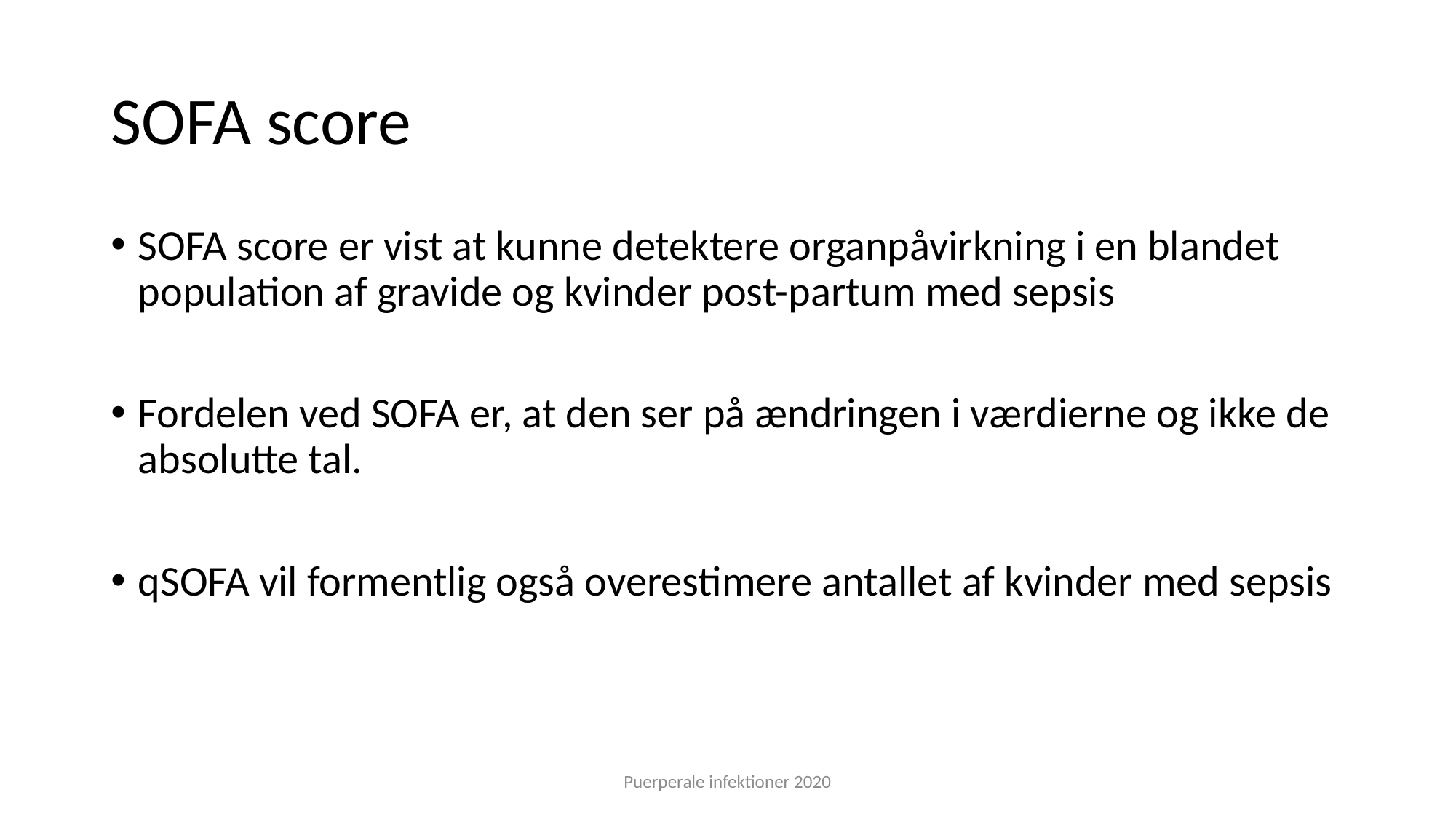

# SOFA score
SOFA score er vist at kunne detektere organpåvirkning i en blandet population af gravide og kvinder post-partum med sepsis

Fordelen ved SOFA er, at den ser på ændringen i værdierne og ikke de absolutte tal.

qSOFA vil formentlig også overestimere antallet af kvinder med sepsis

Puerperale infektioner 2020